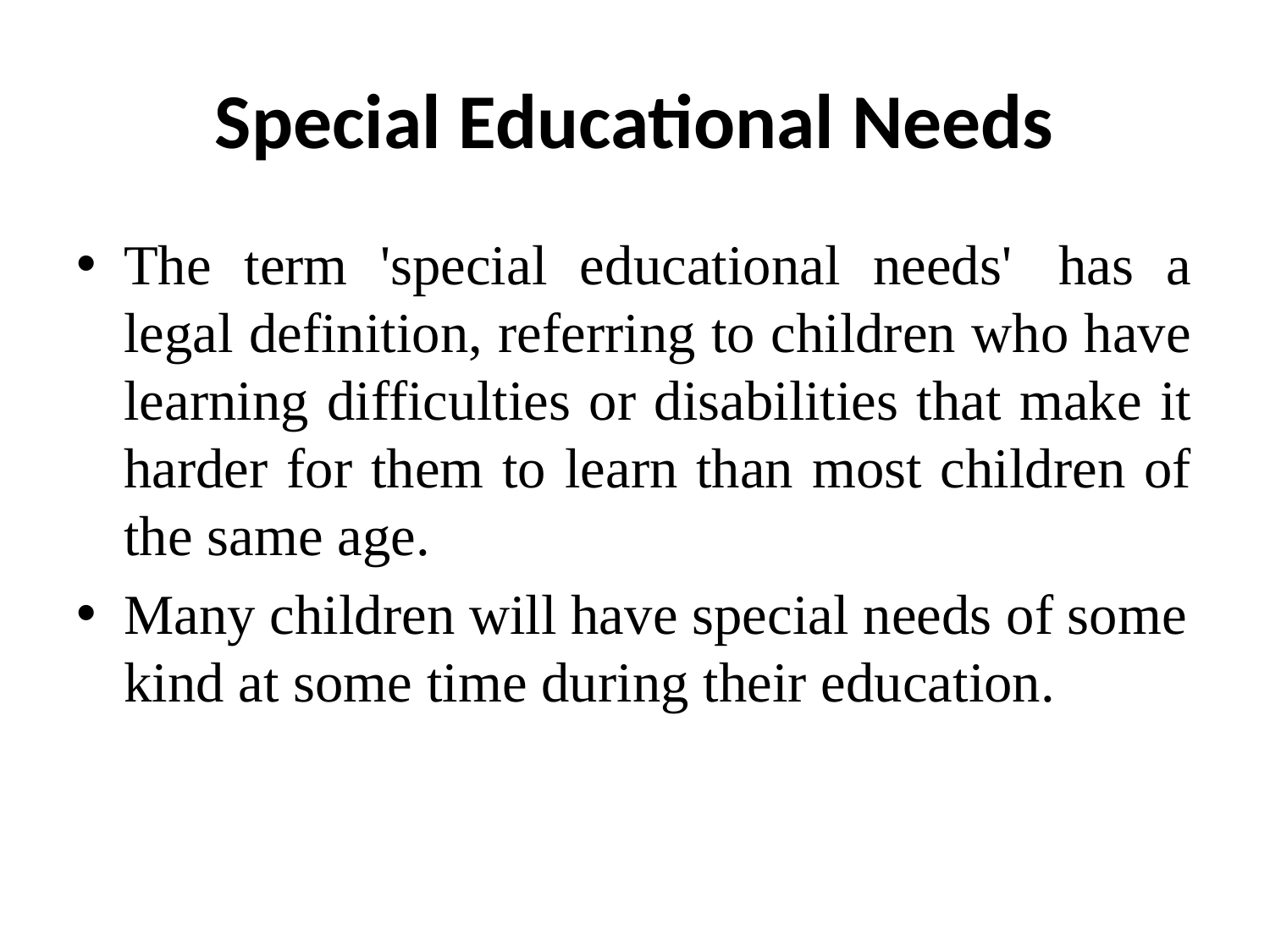

# Special Educational Needs
The term 'special educational needs'  has a legal definition, referring to children who have learning difficulties or disabilities that make it harder for them to learn than most children of the same age.
Many children will have special needs of some kind at some time during their education.